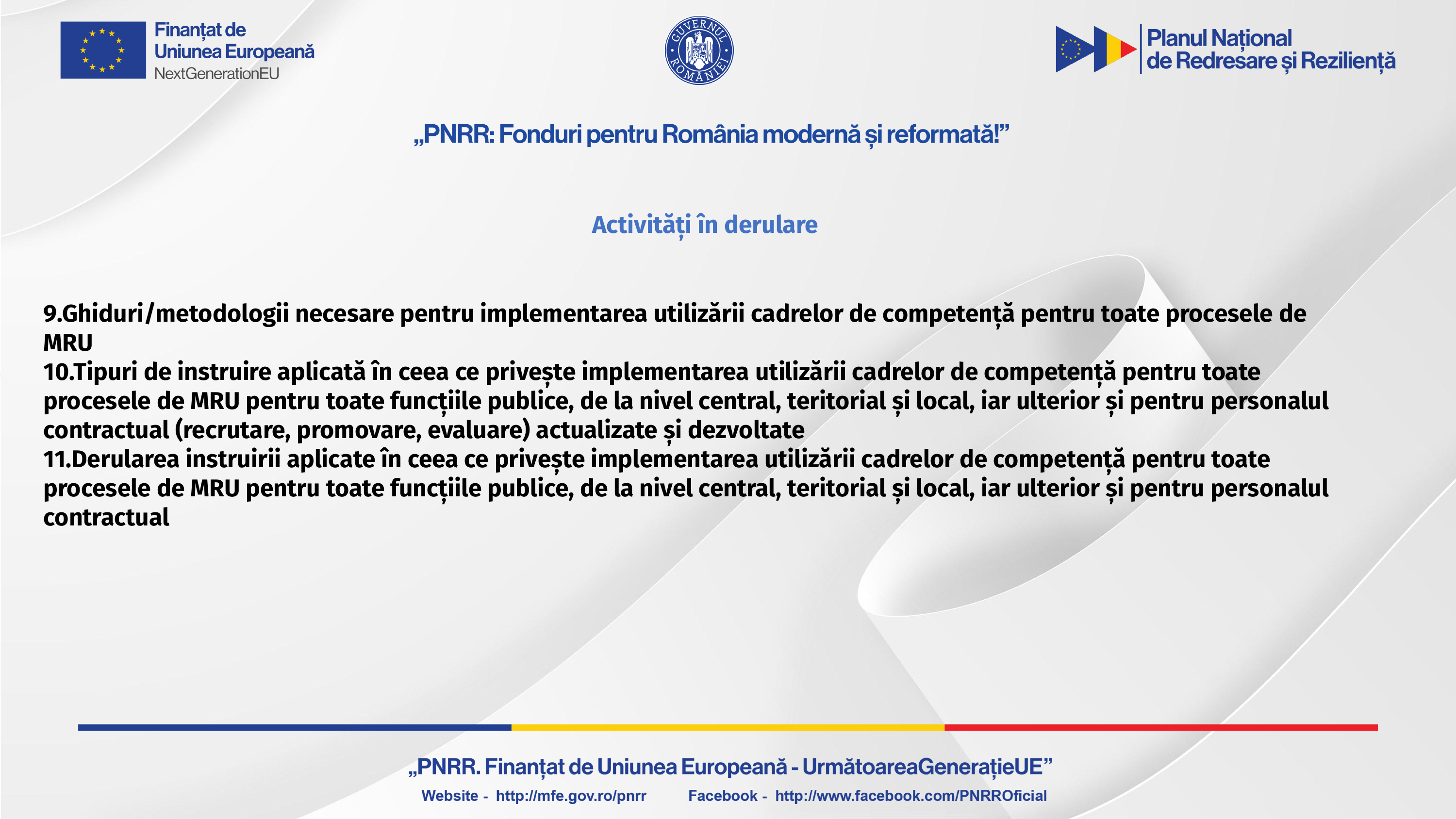

Activități în derulare
9.Ghiduri/metodologii necesare pentru implementarea utilizării cadrelor de competență pentru toate procesele de MRU
10.Tipuri de instruire aplicată în ceea ce privește implementarea utilizării cadrelor de competență pentru toate procesele de MRU pentru toate funcțiile publice, de la nivel central, teritorial și local, iar ulterior și pentru personalul contractual (recrutare, promovare, evaluare) actualizate și dezvoltate
11.Derularea instruirii aplicate în ceea ce privește implementarea utilizării cadrelor de competență pentru toate procesele de MRU pentru toate funcțiile publice, de la nivel central, teritorial și local, iar ulterior și pentru personalul contractual